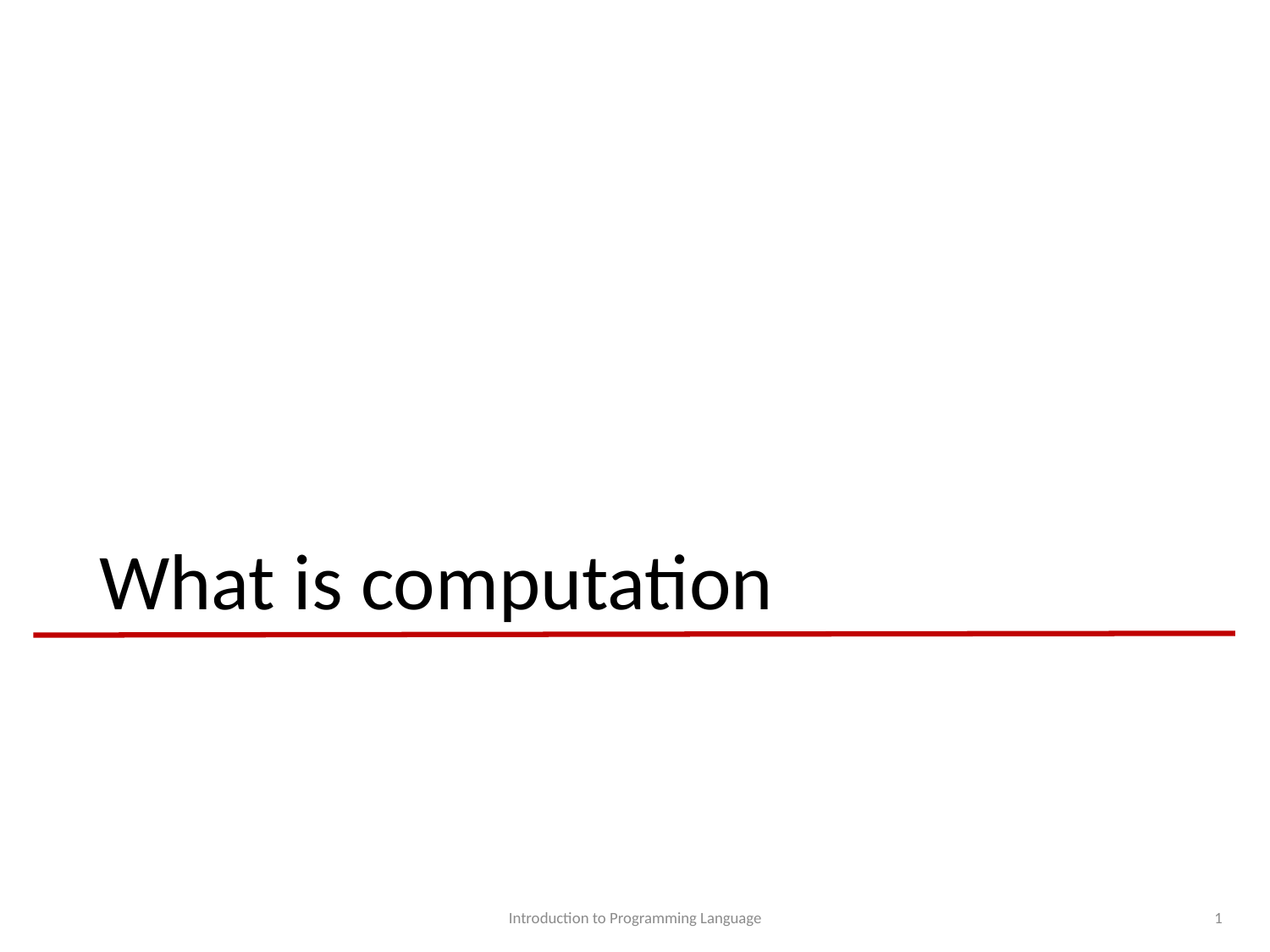

# What is computation

Introduction to Programming Language
1